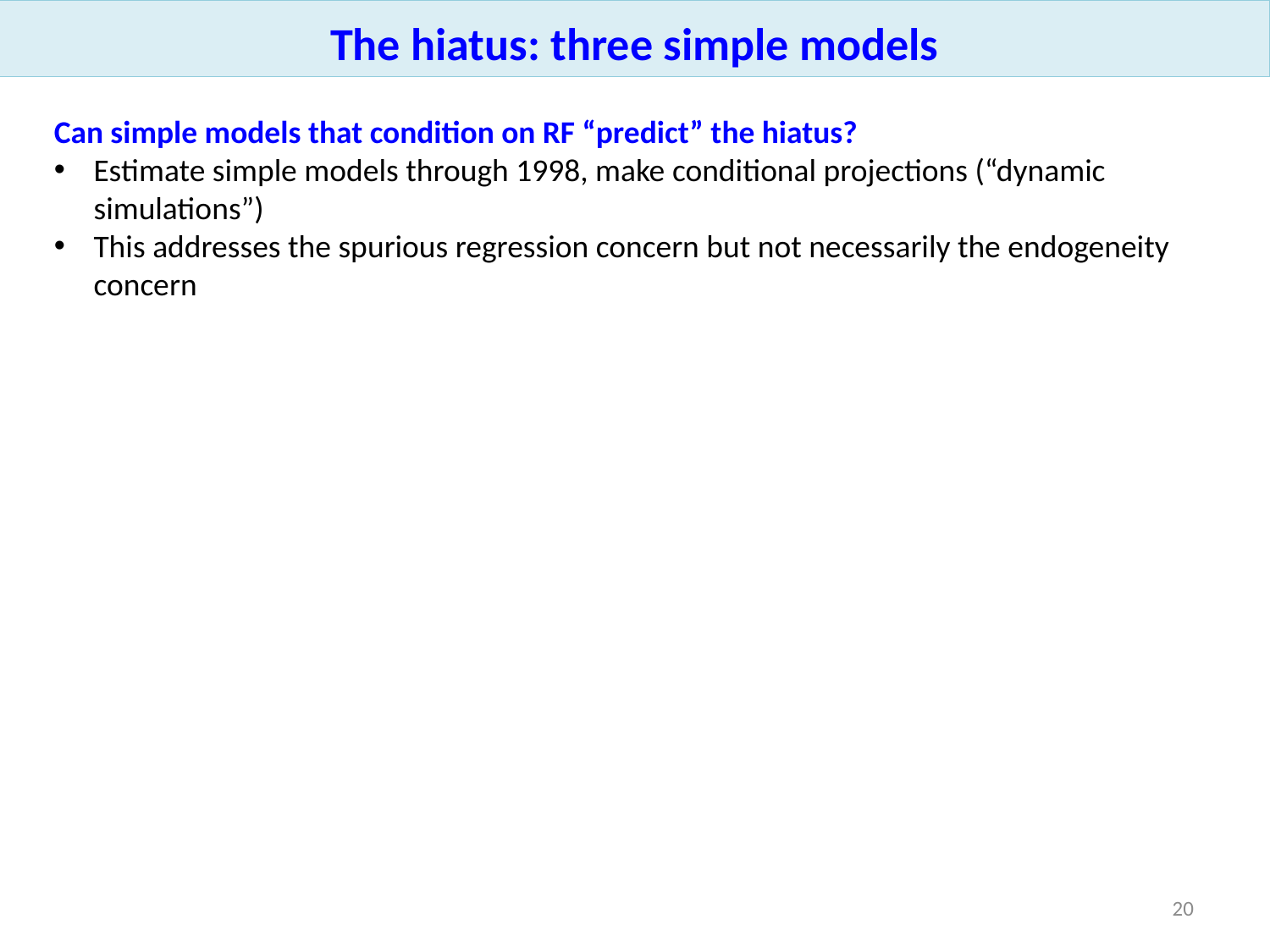

The hiatus: three simple models
Can simple models that condition on RF “predict” the hiatus?
Estimate simple models through 1998, make conditional projections (“dynamic simulations”)
This addresses the spurious regression concern but not necessarily the endogeneity concern
20